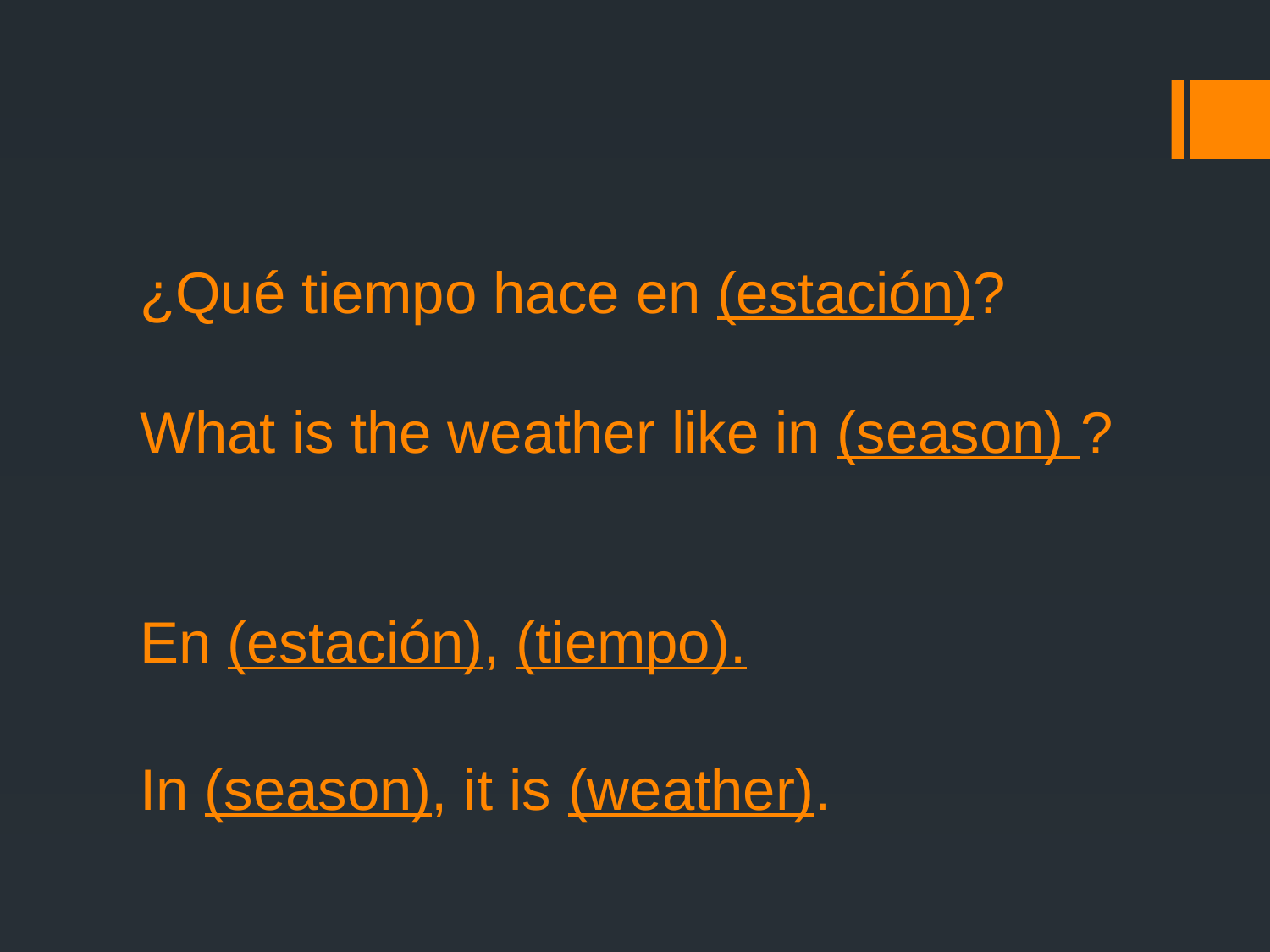

# ¿Qué tiempo hace en (estación)? What is the weather like in (season) ? En (estación), (tiempo). In (season), it is (weather).